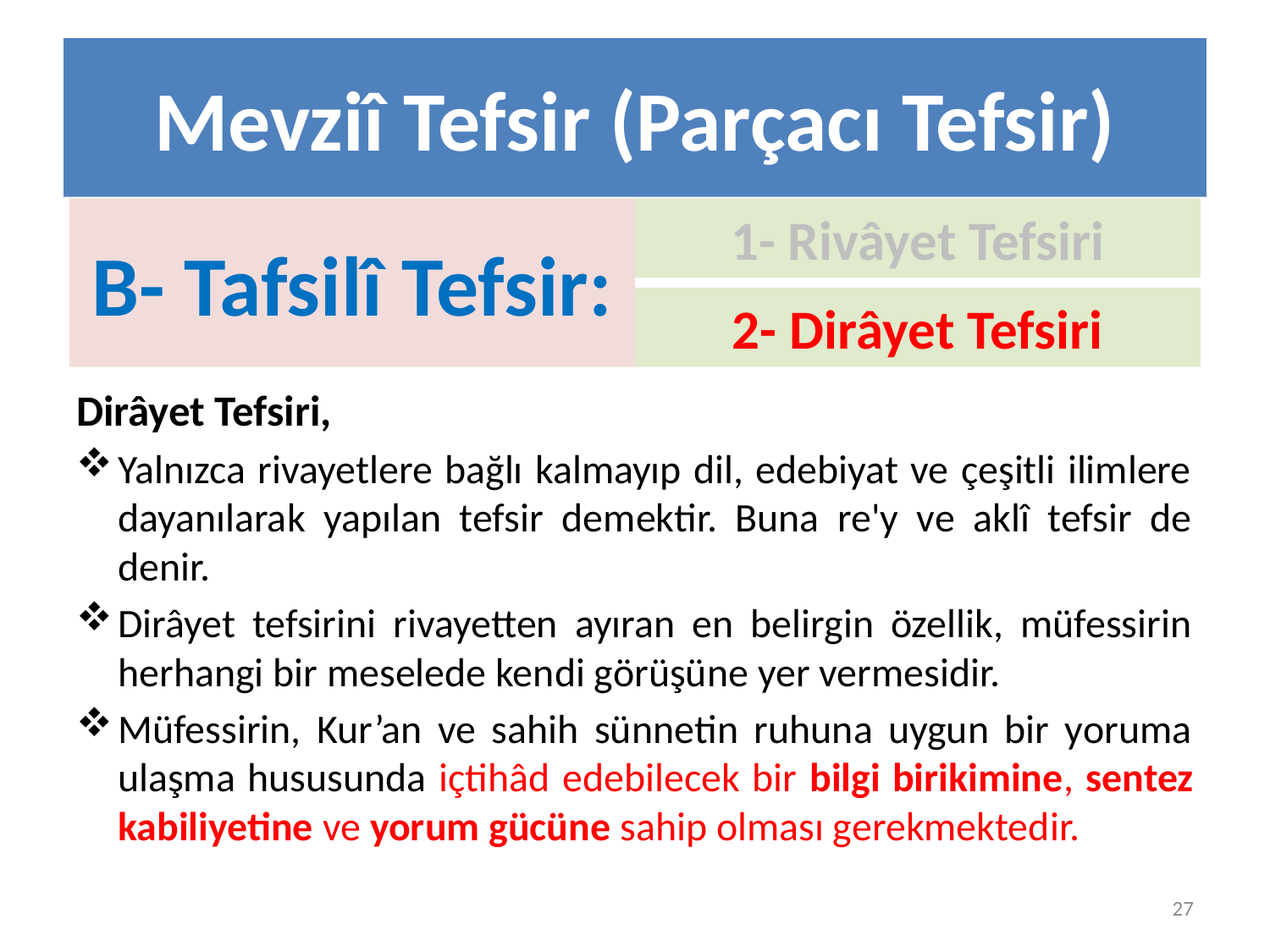

# Mevziî Tefsir (Parçacı Tefsir)
B- Tafsilî Tefsir:
1- Rivâyet Tefsiri
2- Dirâyet Tefsiri
Dirâyet Tefsiri,
Yalnızca rivayetlere bağlı kalmayıp dil, edebiyat ve çeşitli ilimlere dayanılarak yapılan tefsir demektir. Buna re'y ve aklî tefsir de denir.
Dirâyet tefsirini rivayetten ayıran en belirgin özellik, müfessirin herhangi bir meselede kendi görüşüne yer vermesidir.
Müfessirin, Kur’an ve sahih sünnetin ruhuna uygun bir yoruma ulaşma hususunda içtihâd edebilecek bir bilgi birikimine, sentez kabiliyetine ve yorum gücüne sahip olması gerekmektedir.

27